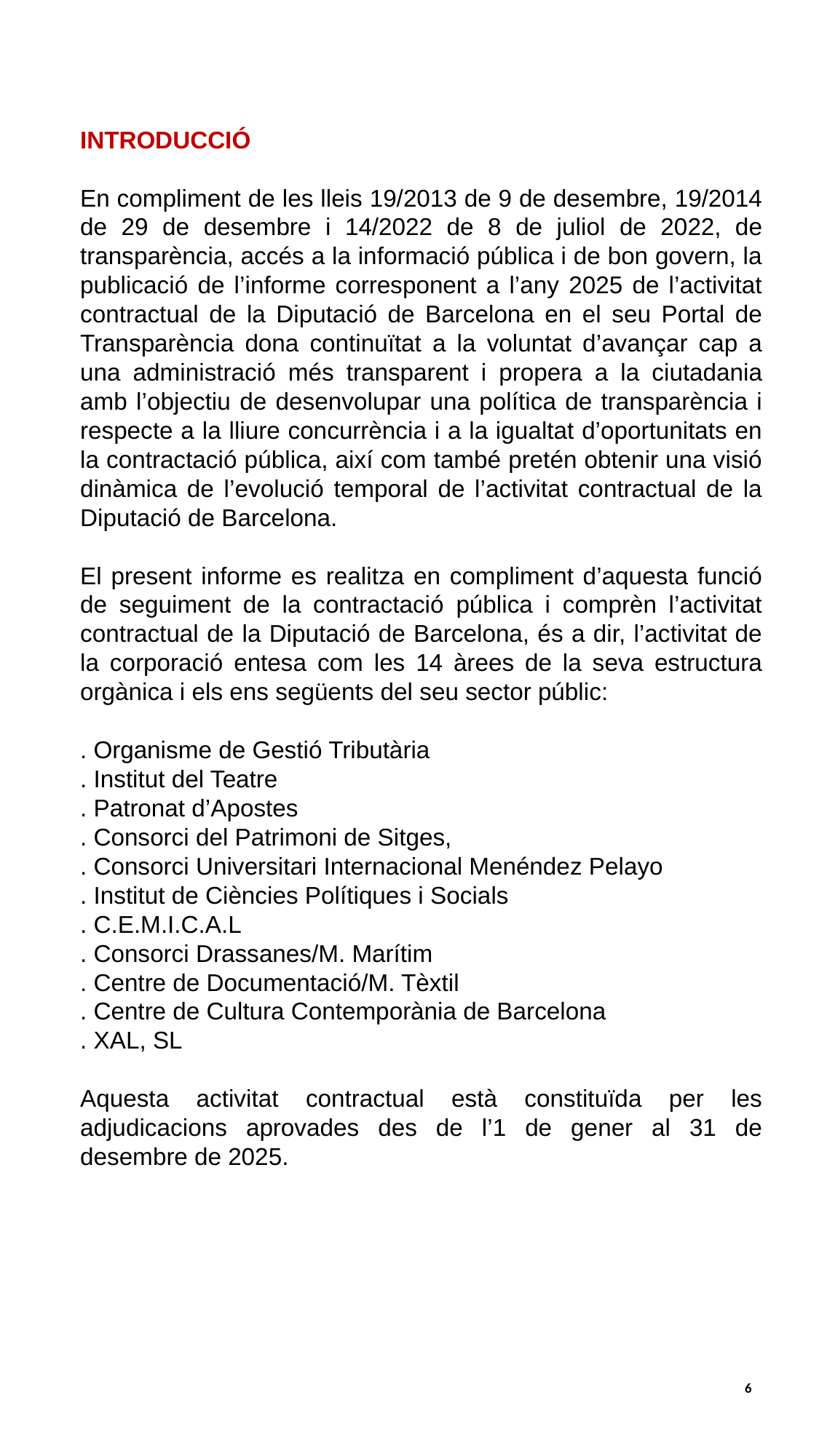

INTRODUCCIÓ

En compliment de les lleis 19/2013 de 9 de desembre, 19/2014 de 29 de desembre i 14/2022 de 8 de juliol de 2022, de transparència, accés a la informació pública i de bon govern, la publicació de l’informe corresponent a l’any 2025 de l’activitat contractual de la Diputació de Barcelona en el seu Portal de Transparència dona continuïtat a la voluntat d’avançar cap a una administració més transparent i propera a la ciutadania amb l’objectiu de desenvolupar una política de transparència i respecte a la lliure concurrència i a la igualtat d’oportunitats en la contractació pública, així com també pretén obtenir una visió dinàmica de l’evolució temporal de l’activitat contractual de la Diputació de Barcelona.

El present informe es realitza en compliment d’aquesta funció de seguiment de la contractació pública i comprèn l’activitat contractual de la Diputació de Barcelona, és a dir, l’activitat de la corporació entesa com les 14 àrees de la seva estructura orgànica i els ens següents del seu sector públic:

. Organisme de Gestió Tributària
. Institut del Teatre
. Patronat d’Apostes
. Consorci del Patrimoni de Sitges,
. Consorci Universitari Internacional Menéndez Pelayo
. Institut de Ciències Polítiques i Socials
. C.E.M.I.C.A.L
. Consorci Drassanes/M. Marítim
. Centre de Documentació/M. Tèxtil
. Centre de Cultura Contemporània de Barcelona
. XAL, SL

Aquesta activitat contractual està constituïda per les adjudicacions aprovades des de l’1 de gener al 31 de desembre de 2025.

6